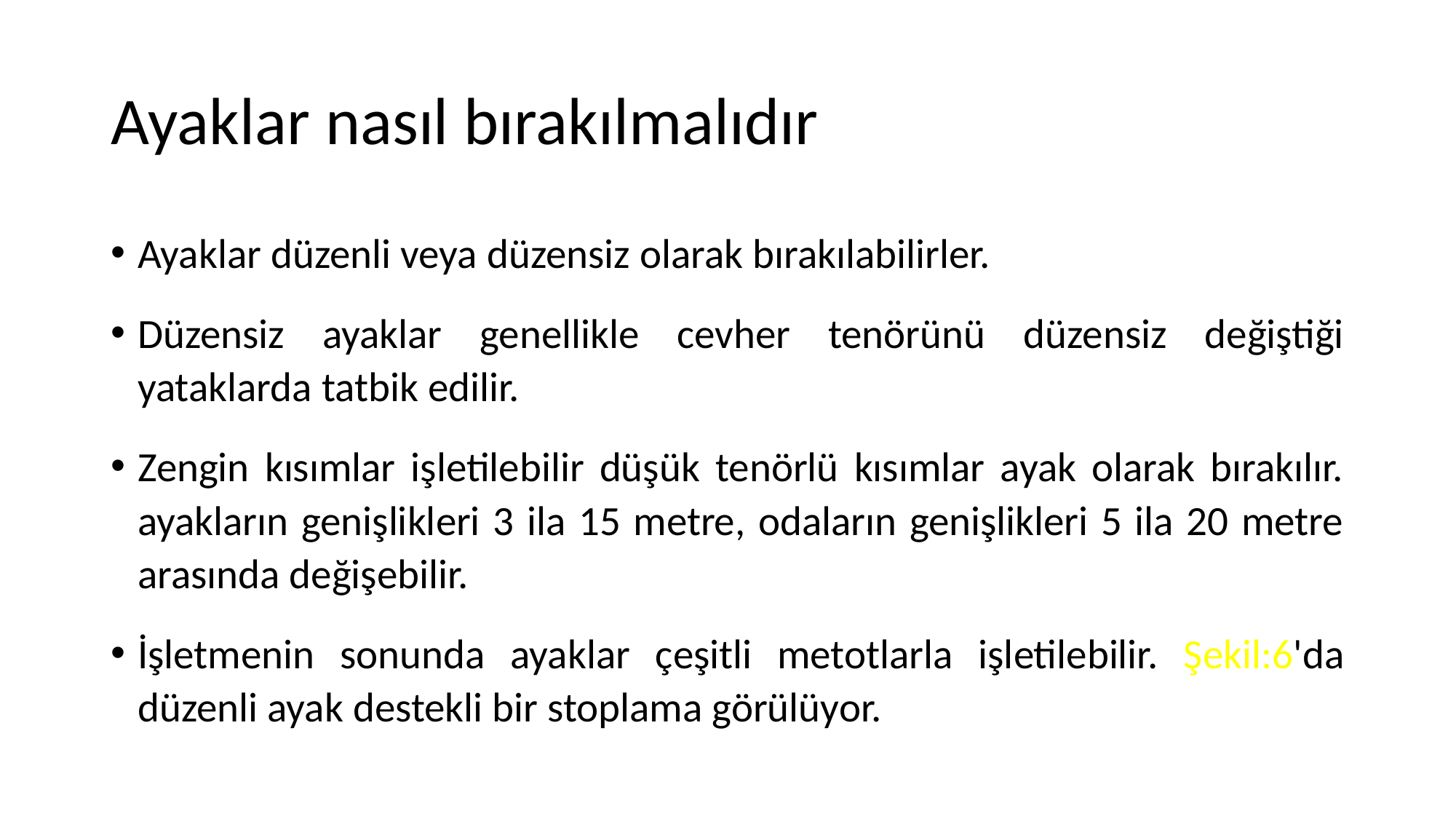

# Ayaklar nasıl bırakılmalıdır
Ayaklar düzenli veya düzensiz olarak bırakılabilirler.
Düzensiz ayaklar genellikle cevher tenörünü düzensiz değiştiği yataklarda tatbik edilir.
Zengin kısımlar işletilebilir düşük tenörlü kısımlar ayak olarak bırakılır. ayakların genişlikleri 3 ila 15 metre, odaların genişlikleri 5 ila 20 metre arasında değişebilir.
İşletmenin sonunda ayaklar çeşitli metotlarla işletilebilir. Şekil:6'da düzenli ayak destekli bir stoplama görülüyor.